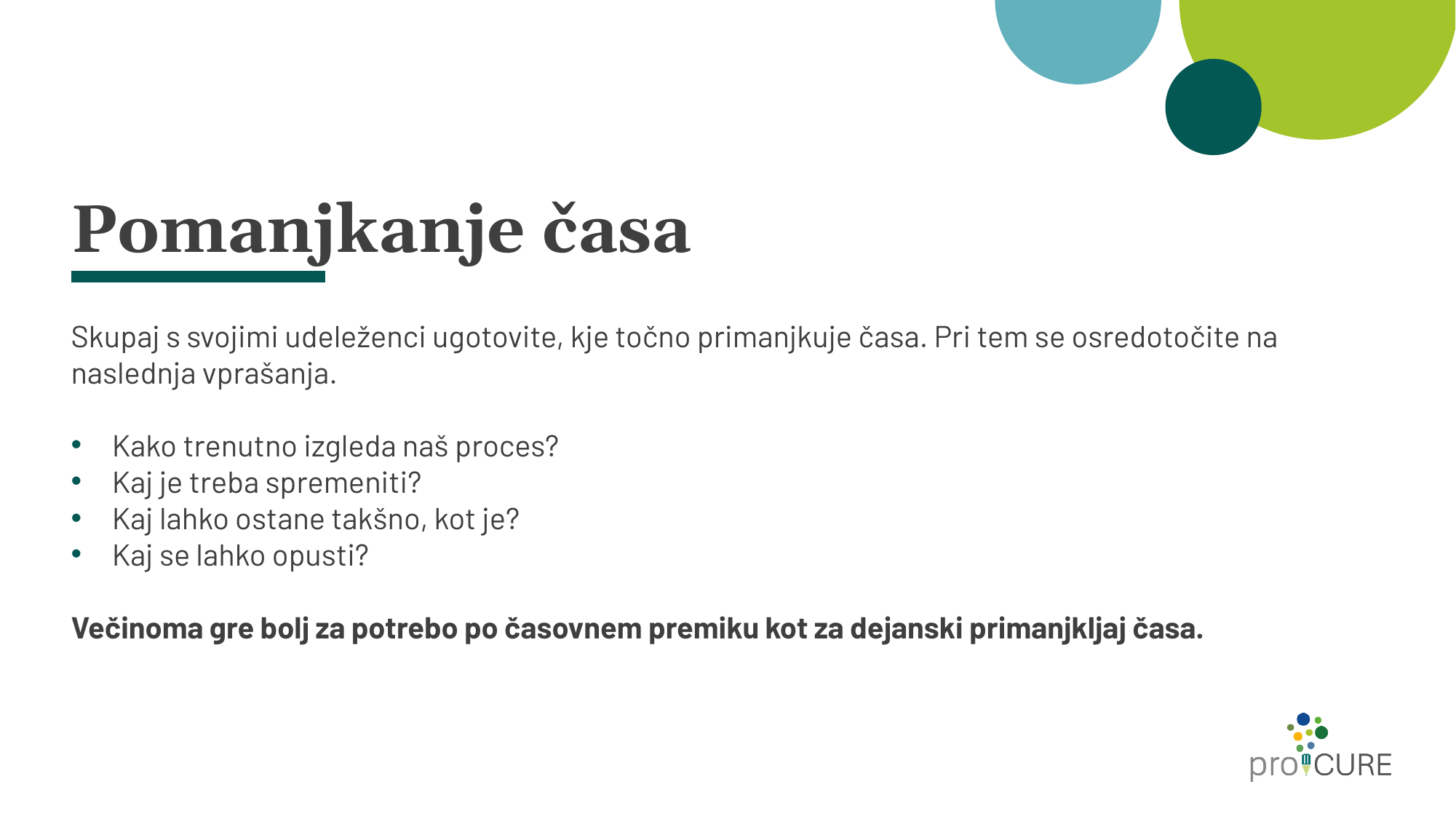

# Pomanjkanje časa
Skupaj s svojimi udeleženci ugotovite, kje točno primanjkuje časa. Pri tem se osredotočite na naslednja vprašanja.

Kako trenutno izgleda naš proces?
Kaj je treba spremeniti?
Kaj lahko ostane takšno, kot je?
Kaj se lahko opusti?

Večinoma gre bolj za potrebo po časovnem premiku kot za dejanski primanjkljaj časa.